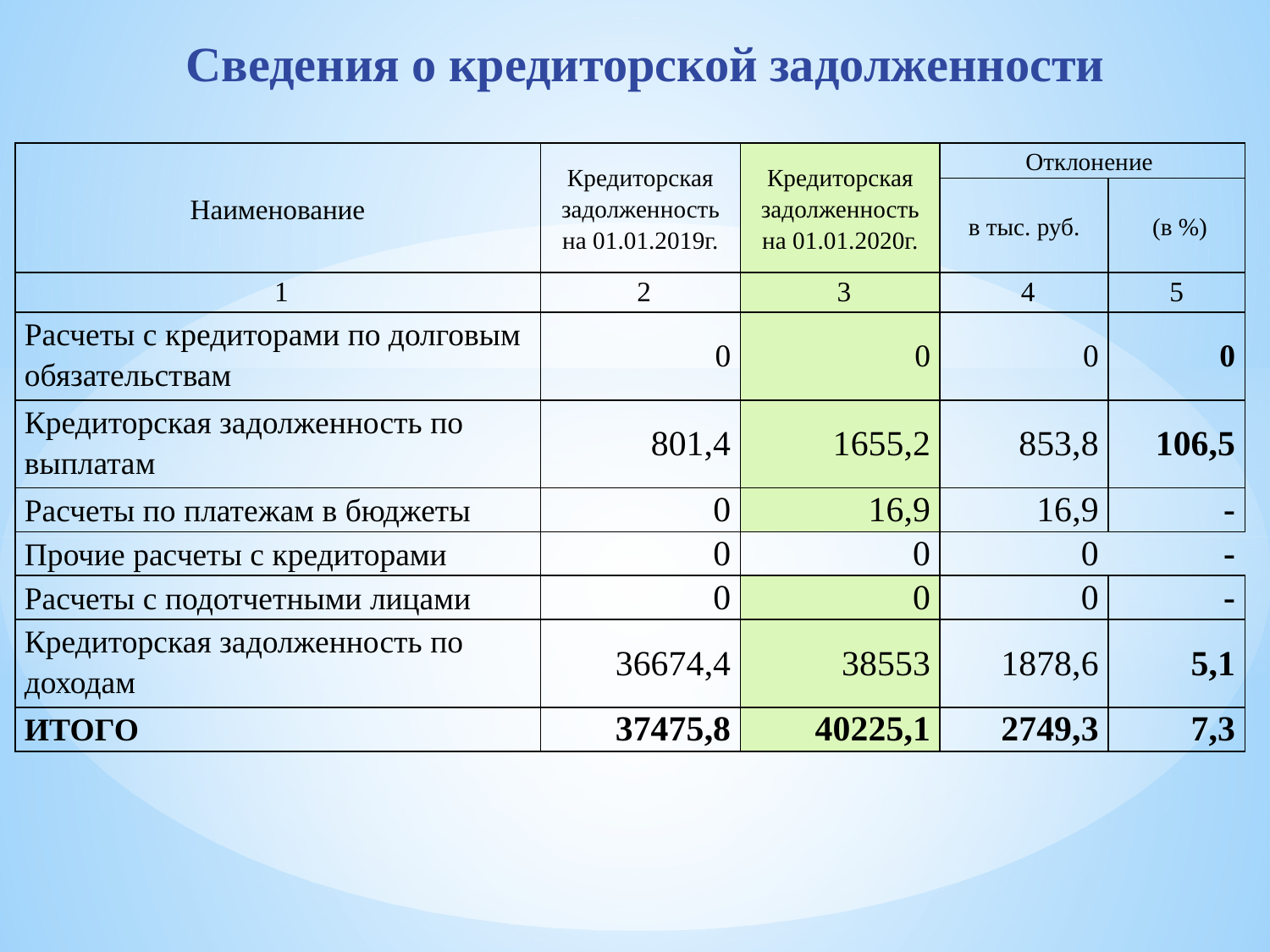

# Сведения о кредиторской задолженности

| Наименование | Кредиторская задолженность на 01.01.2019г. | Кредиторская задолженность на 01.01.2020г. | Отклонение |  |
| --- | --- | --- | --- | --- |
|  |  |  | в тыс. руб. | (в %) |
| 1 | 2 | 3 | 4 | 5 |
| Расчеты с кредиторами по долговым обязательствам | 0 | 0 | 0 | 0 |
| Кредиторская задолженность по выплатам | 801,4 | 1655,2 | 853,8 | 106,5 |
| Расчеты по платежам в бюджеты | 0 | 16,9 | 16,9 | - |
| Прочие расчеты с кредиторами | 0 | 0 | 0 | - |
| Расчеты с подотчетными лицами | 0 | 0 | 0 | - |
| Кредиторская задолженность по доходам | 36674,4 | 38553 | 1878,6 | 5,1 |
| ИТОГО | 37475,8 | 40225,1 | 2749,3 | 7,3 |